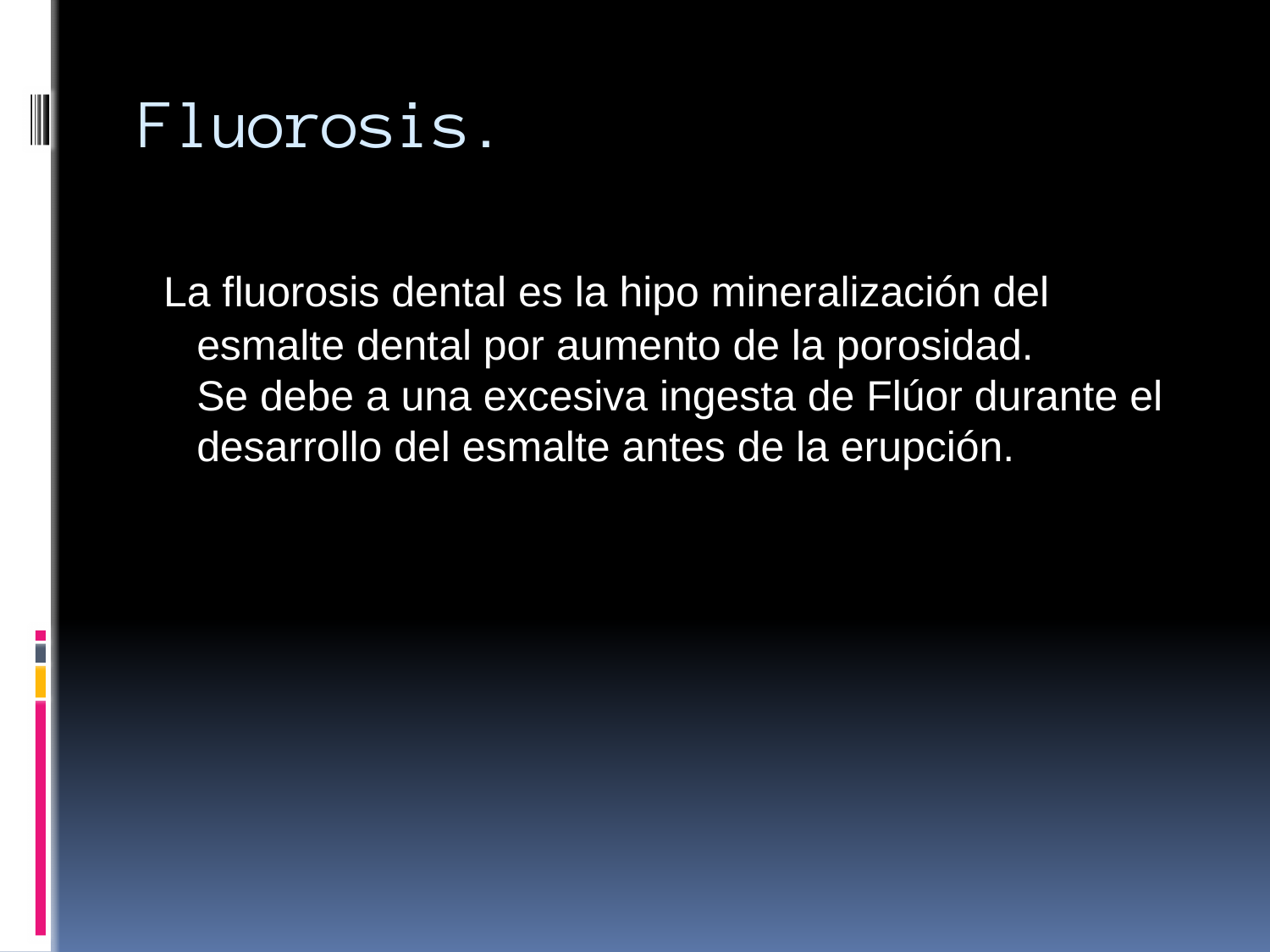

# Fluorosis.
 La fluorosis dental es la hipo mineralización del esmalte dental por aumento de la porosidad.
Se debe a una excesiva ingesta de Flúor durante el desarrollo del esmalte antes de la erupción.